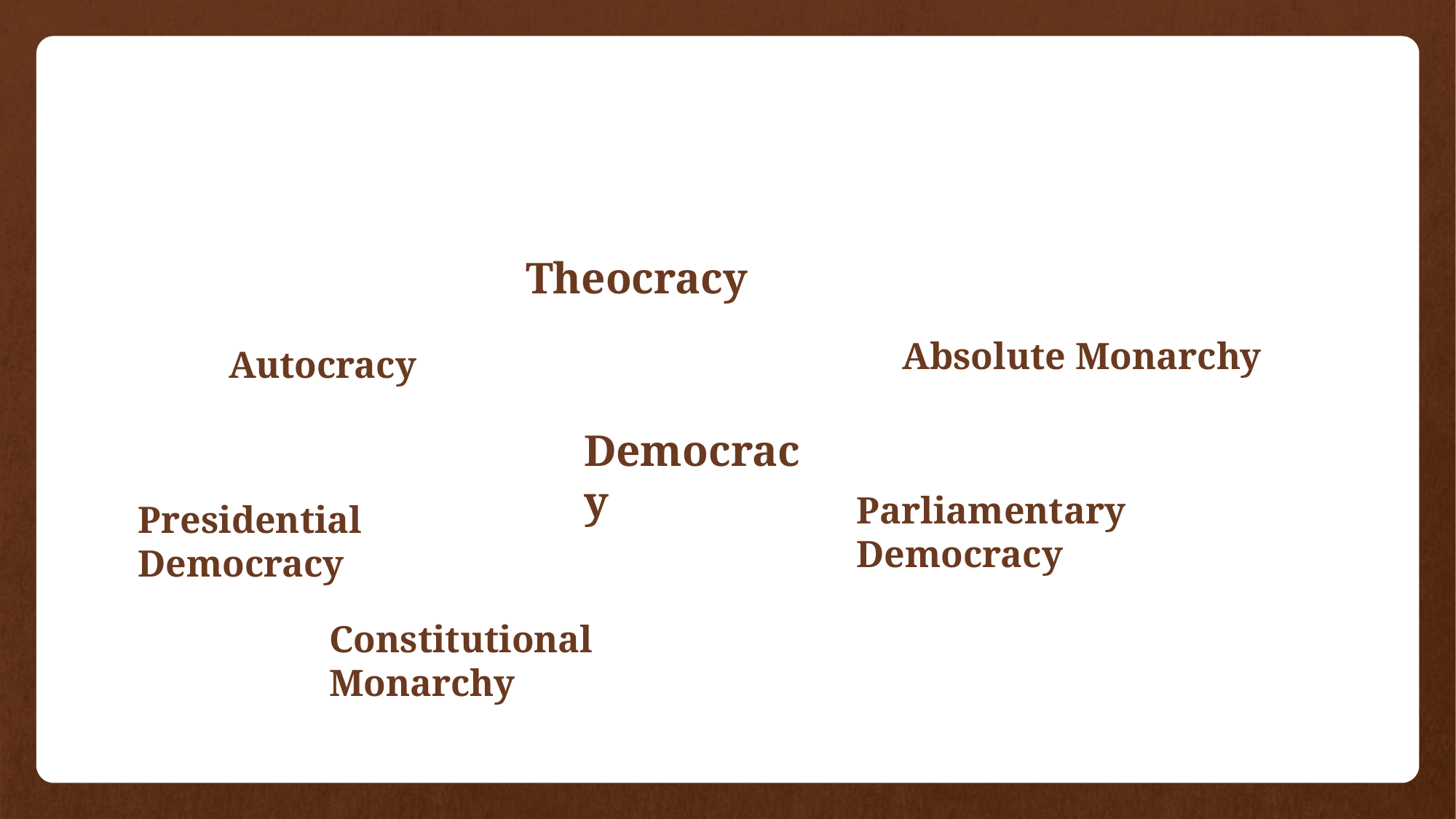

Theocracy
Absolute Monarchy
Autocracy
Democracy
Parliamentary Democracy
Presidential Democracy
Constitutional Monarchy